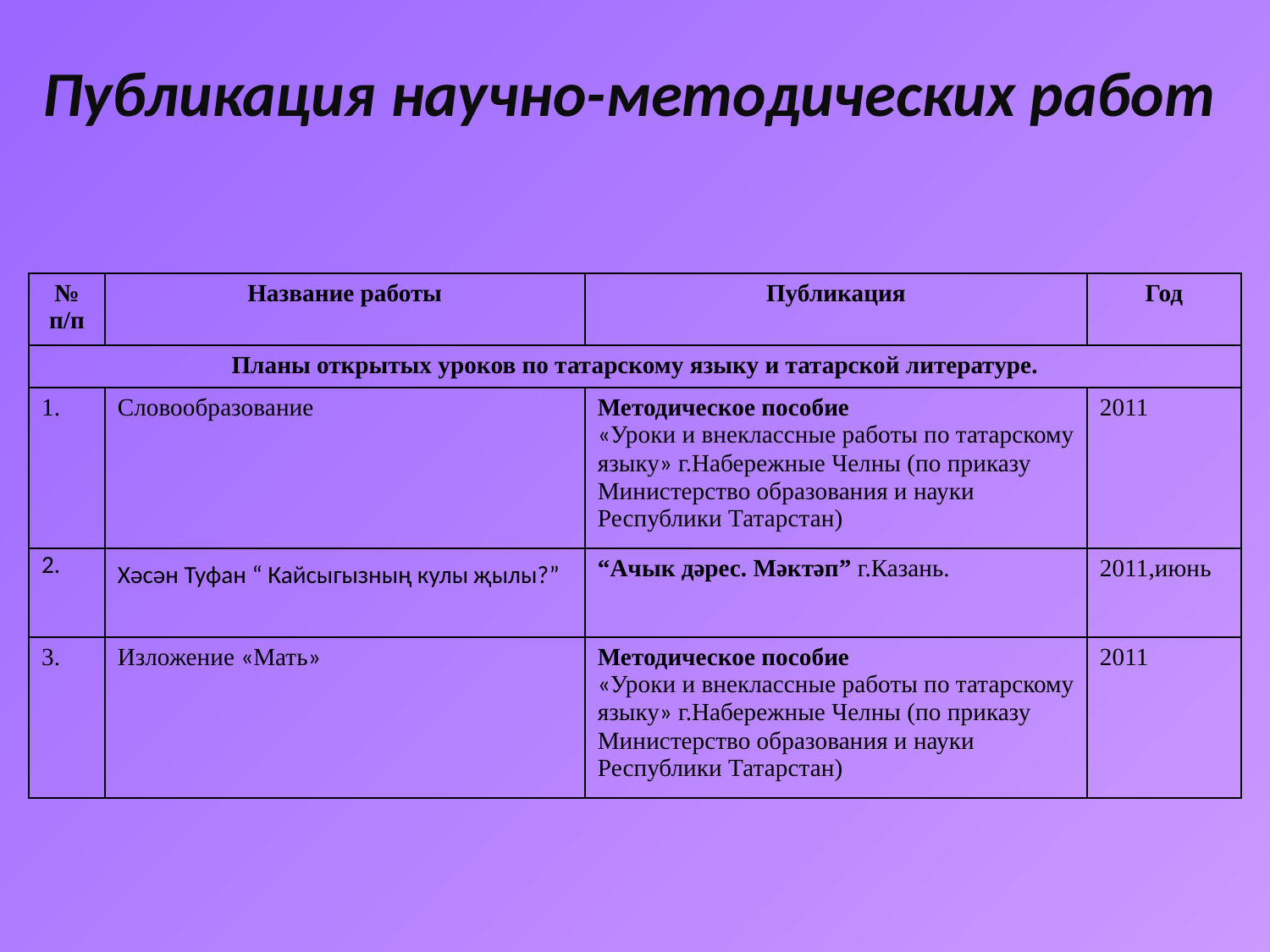

Публикация научно-методических работ
| № п/п | Название работы | Публикация | Год |
| --- | --- | --- | --- |
| Планы открытых уроков по татарскому языку и татарской литературе. |  |  |  |
| 1. | Словообразование | Методическое пособие «Уроки и внеклассные работы по татарскому языку» г.Набережные Челны (по приказу Министерство образования и науки Республики Татарстан) | 2011 |
| 2. | Хәсән Туфан “ Кайсыгызның кулы җылы?” | “Ачык дәрес. Мәктәп” г.Казань. | 2011,июнь |
| 3. | Изложение «Мать» | Методическое пособие «Уроки и внеклассные работы по татарскому языку» г.Набережные Челны (по приказу Министерство образования и науки Республики Татарстан) | 2011 |